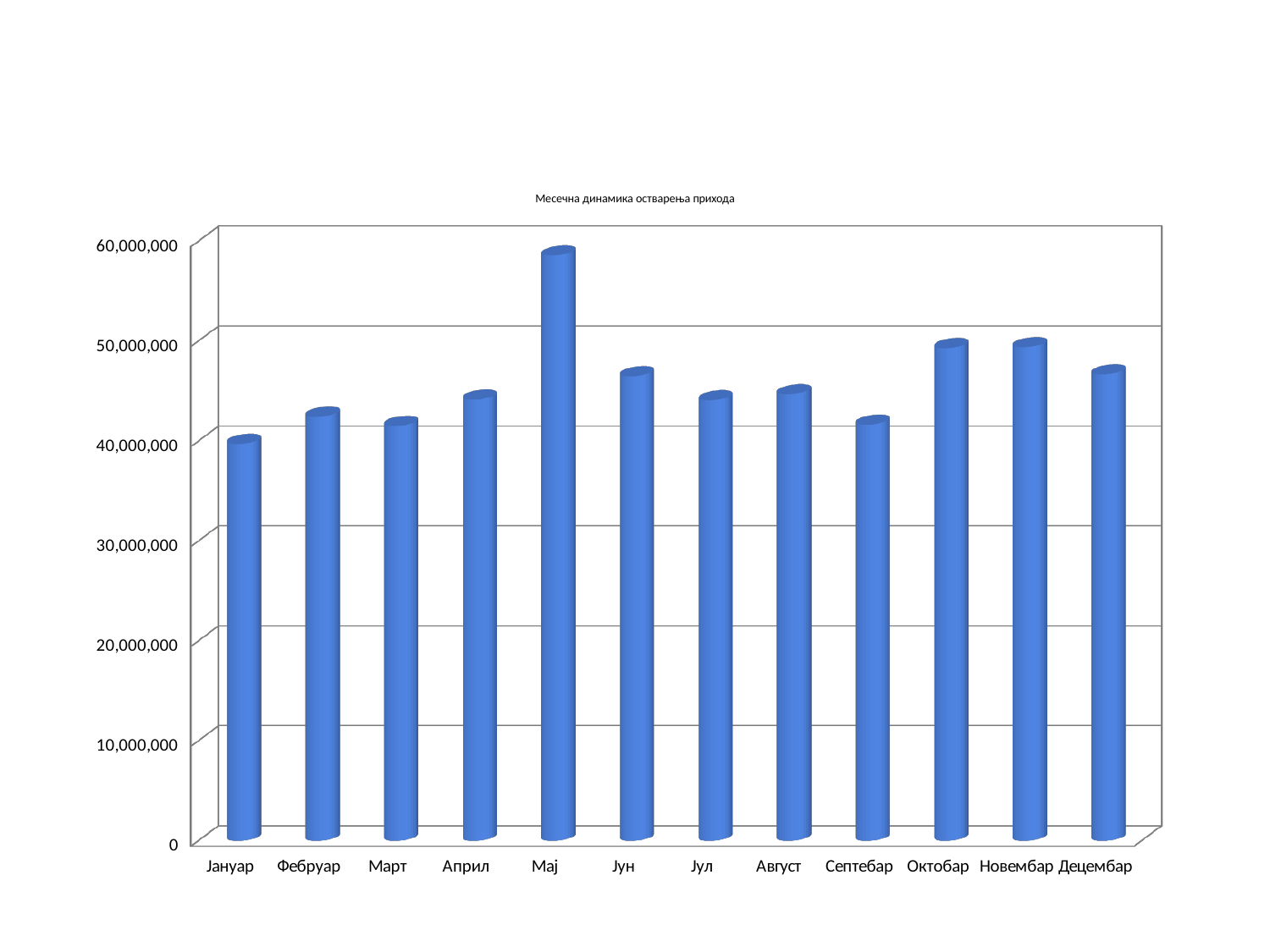

# Месечна динамика остварења прихода

[unsupported chart]